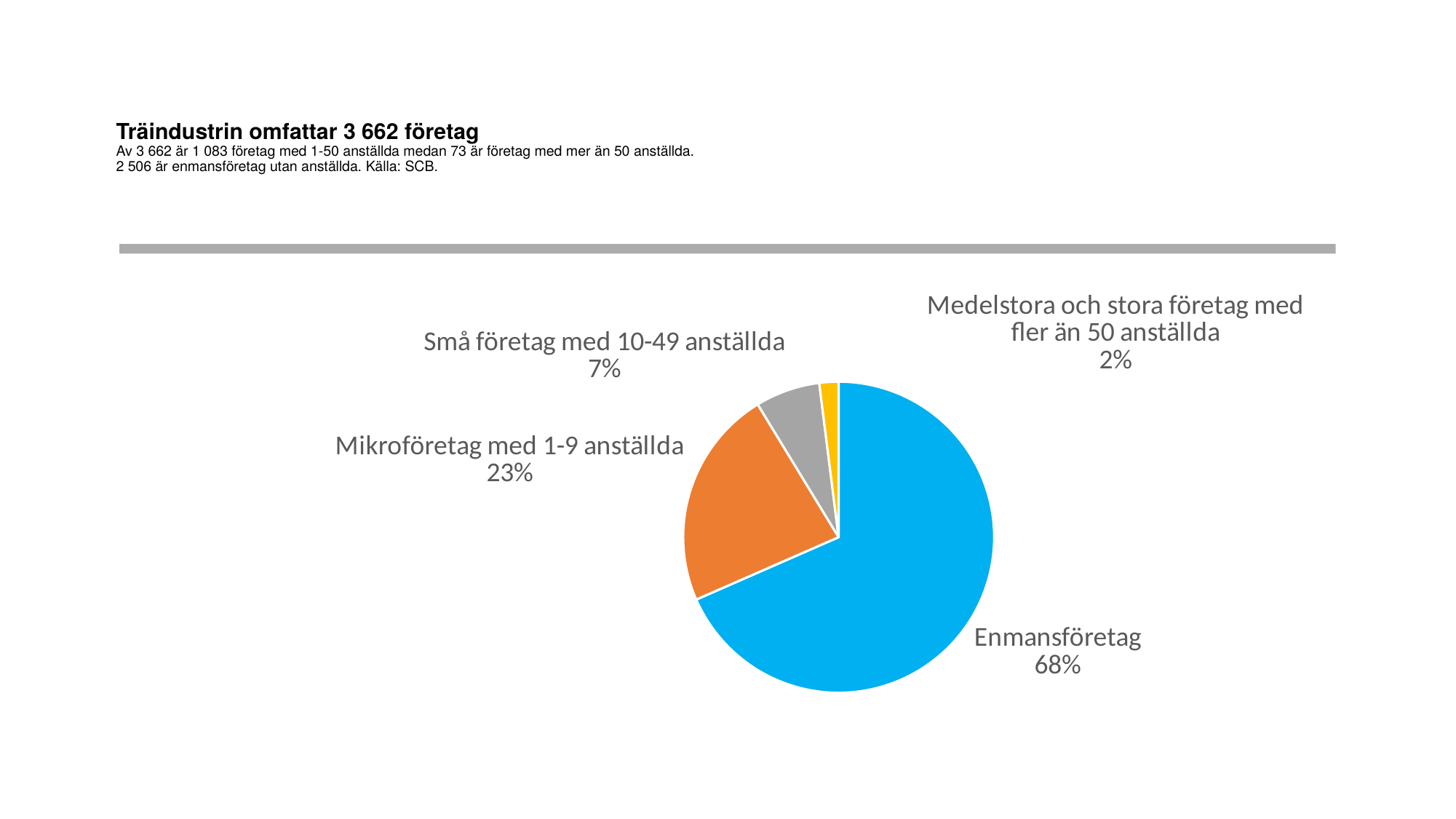

# Träindustrin omfattar 3 662 företag Av 3 662 är 1 083 företag med 1-50 anställda medan 73 är företag med mer än 50 anställda. 2 506 är enmansföretag utan anställda. Källa: SCB.

### Chart

| Category | 16.2 |
|---|---|
| Enmansföretag | 2506.0 |
| Mikroföretag med 1-9 anställda | 837.0 |
| Små företag med 10-49 anställda | 246.0 |
| Medelstora och stora företag med fler än 50 anställda | 73.0 |